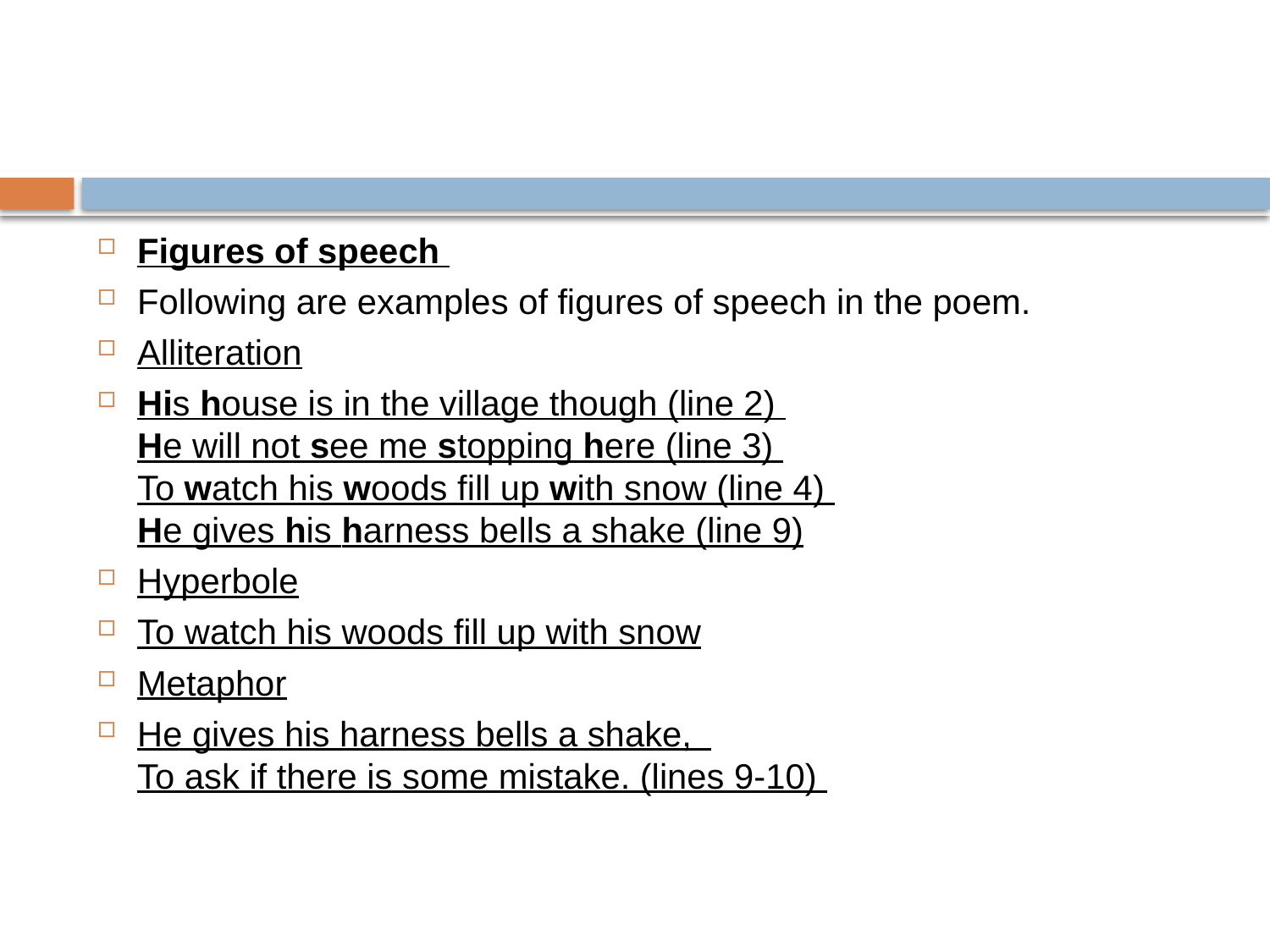

Figures of speech
Following are examples of figures of speech in the poem.
Alliteration
His house is in the village though (line 2) 
He will not see me stopping here (line 3) 
To watch his woods fill up with snow (line 4) 
He gives his harness bells a shake (line 9)
Hyperbole
To watch his woods fill up with snow
Metaphor
He gives his harness bells a shake,  
To ask if there is some mistake. (lines 9-10)